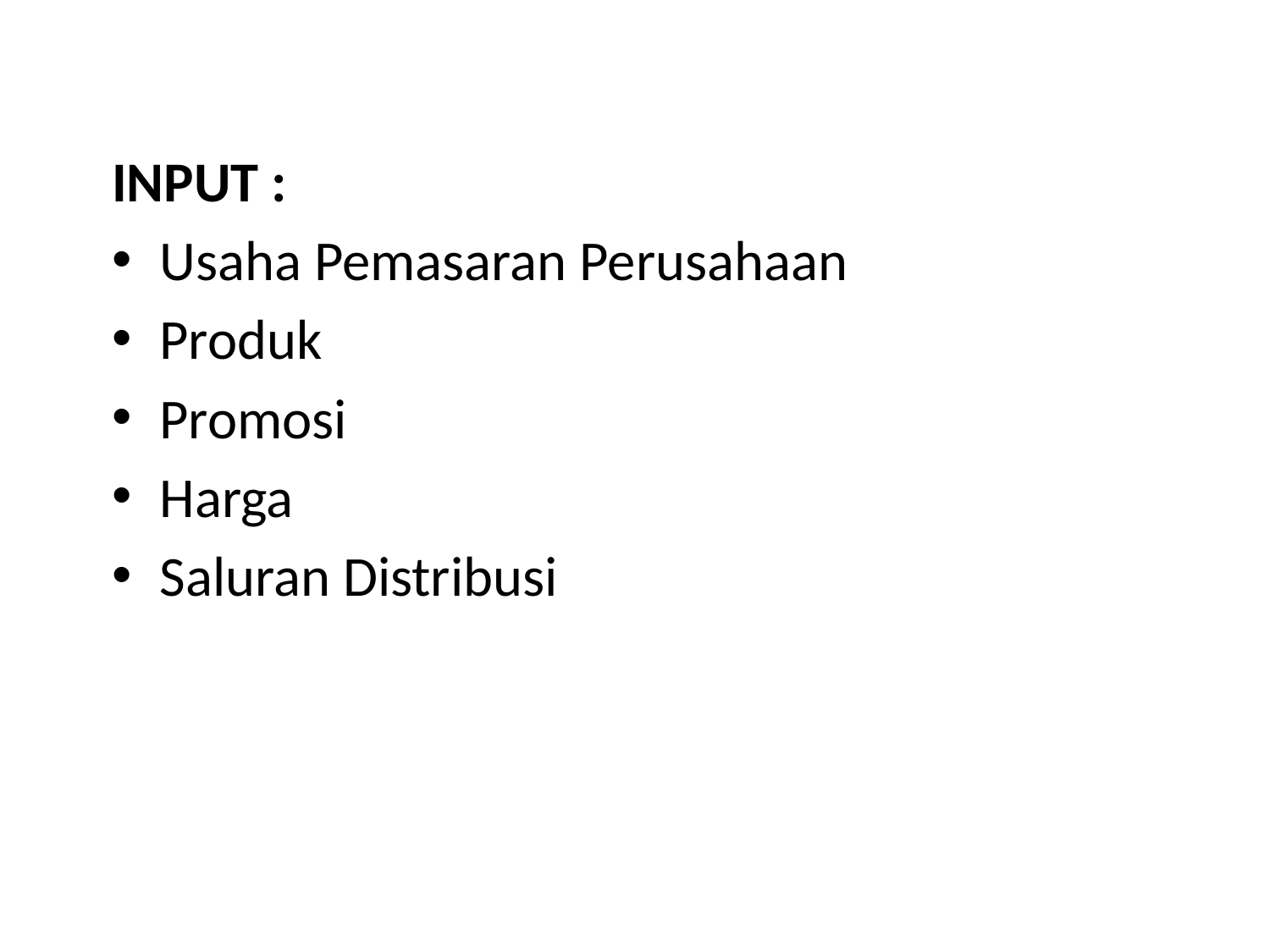

INPUT :
Usaha Pemasaran Perusahaan
Produk
Promosi
Harga
Saluran Distribusi